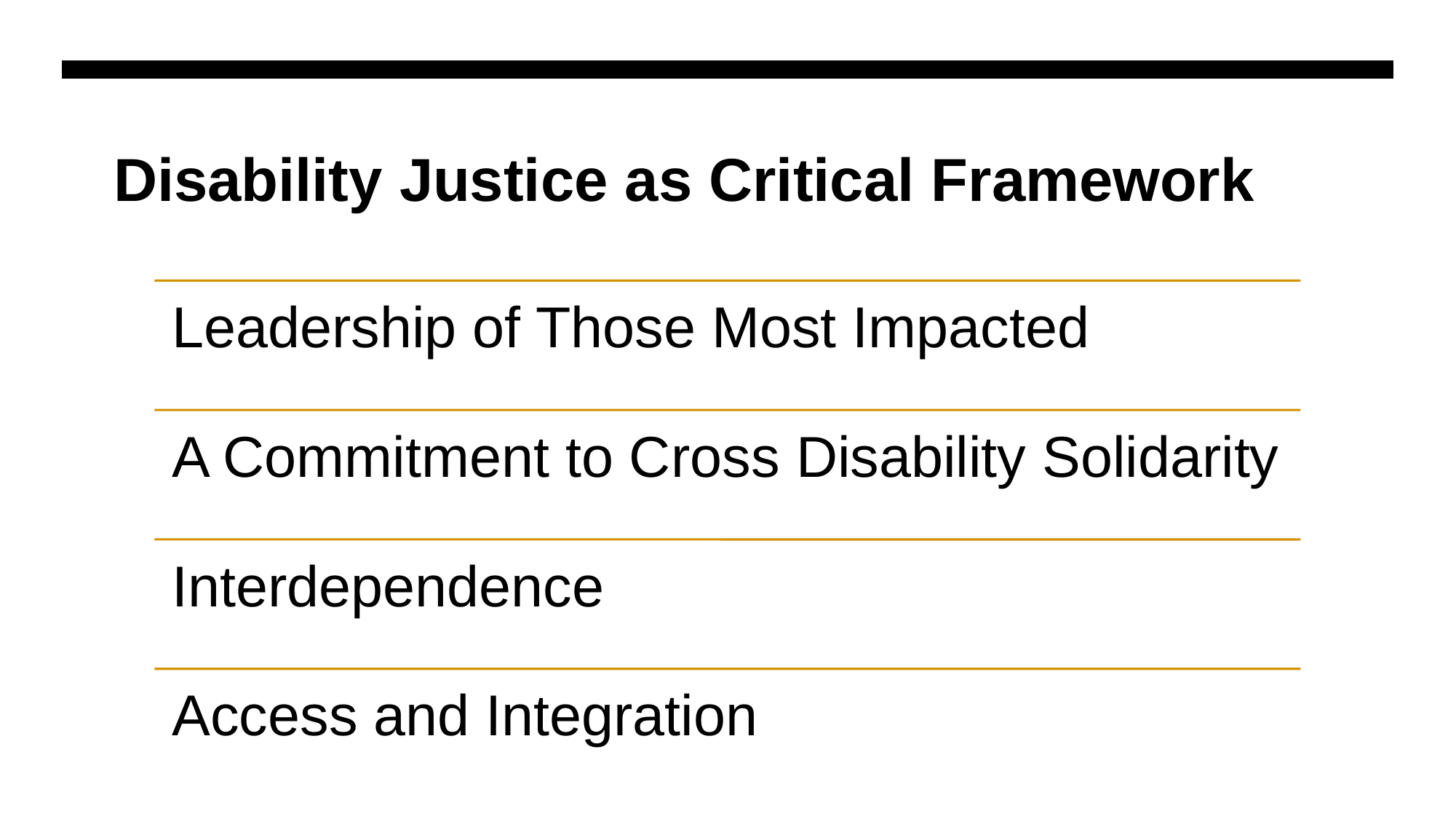

# Disability Justice as Critical Framework
Leadership of Those Most Impacted
A Commitment to Cross Disability Solidarity
Interdependence
Access and Integration